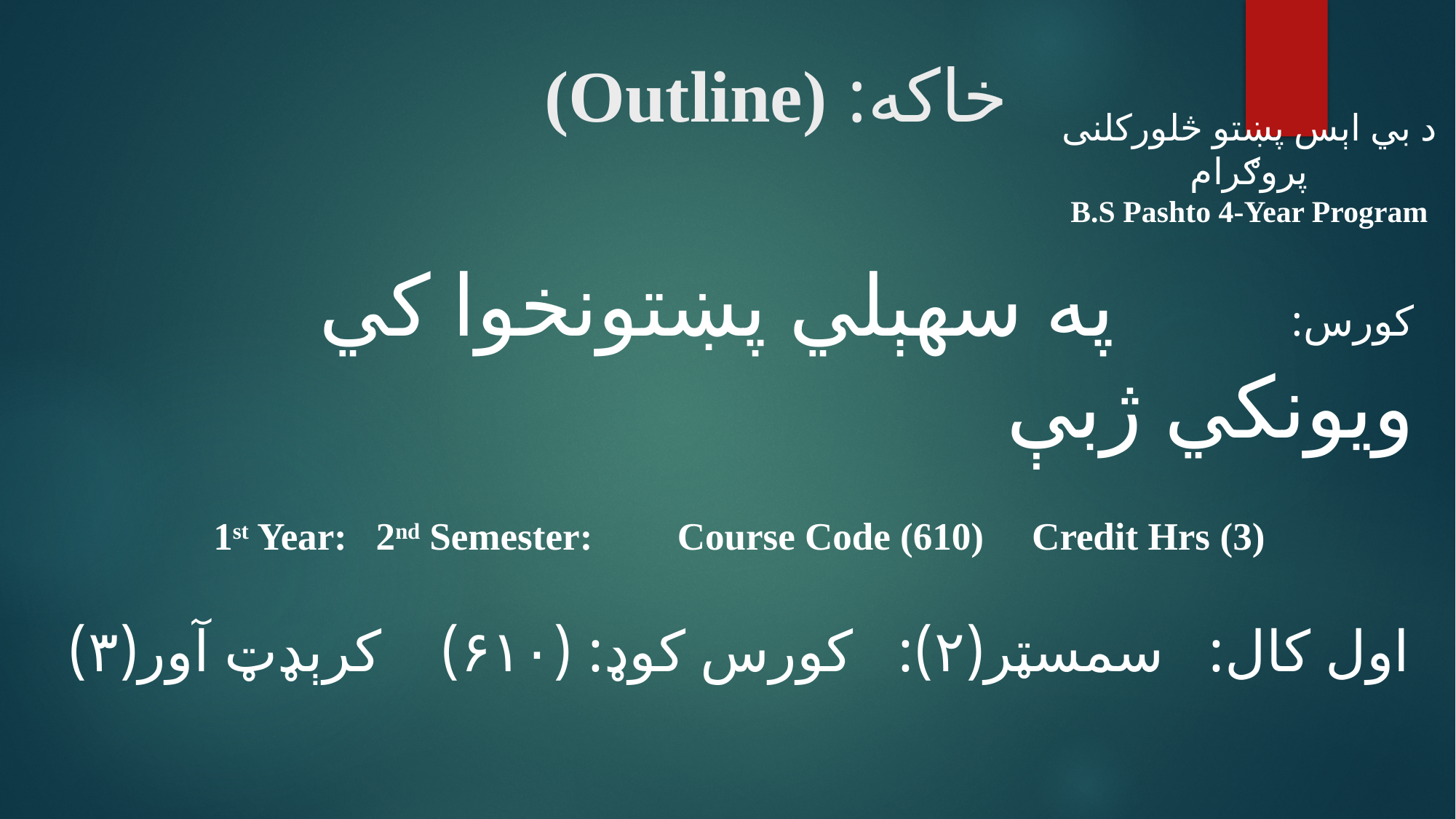

# خاکه: (Outline)
د بي اېس پښتو څلورکلنی پروګرام
B.S Pashto 4-Year Program
کورس:         په سهېلي پښتونخوا کي ويونکي ژبې

1st Year:   2nd Semester: 	Course Code (610)     Credit Hrs (3)

اول کال:   	سمسټر(۲)	:   کورس کوډ: (۶۱۰)    کرېډټ آور(۳)